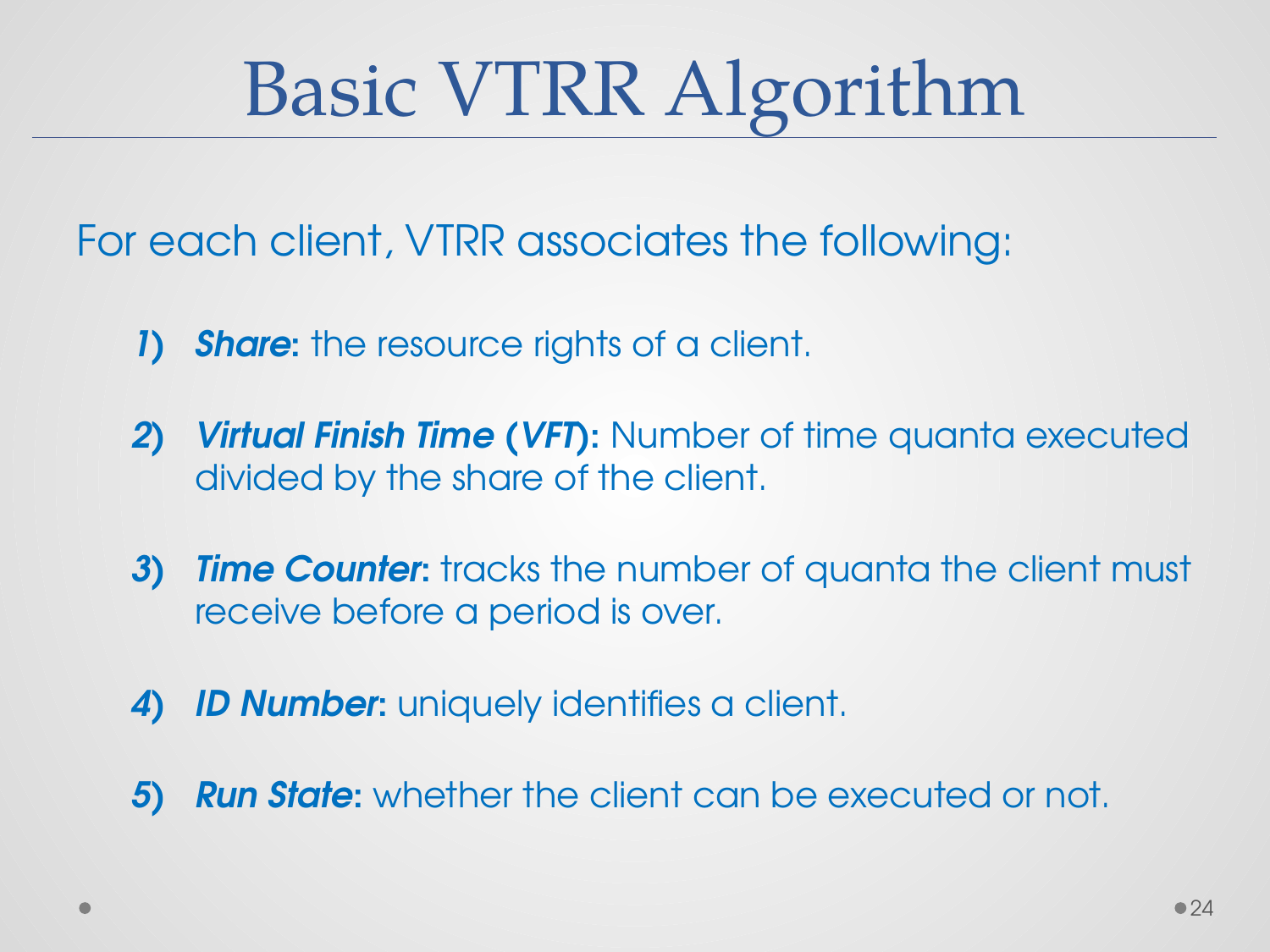

# Basic VTRR Algorithm
For each client, VTRR associates the following:

Share: the resource rights of a client.
Virtual Finish Time (VFT): Number of time quanta executed divided by the share of the client.
Time Counter: tracks the number of quanta the client must receive before a period is over.
ID Number: uniquely identifies a client.
Run State: whether the client can be executed or not.
24